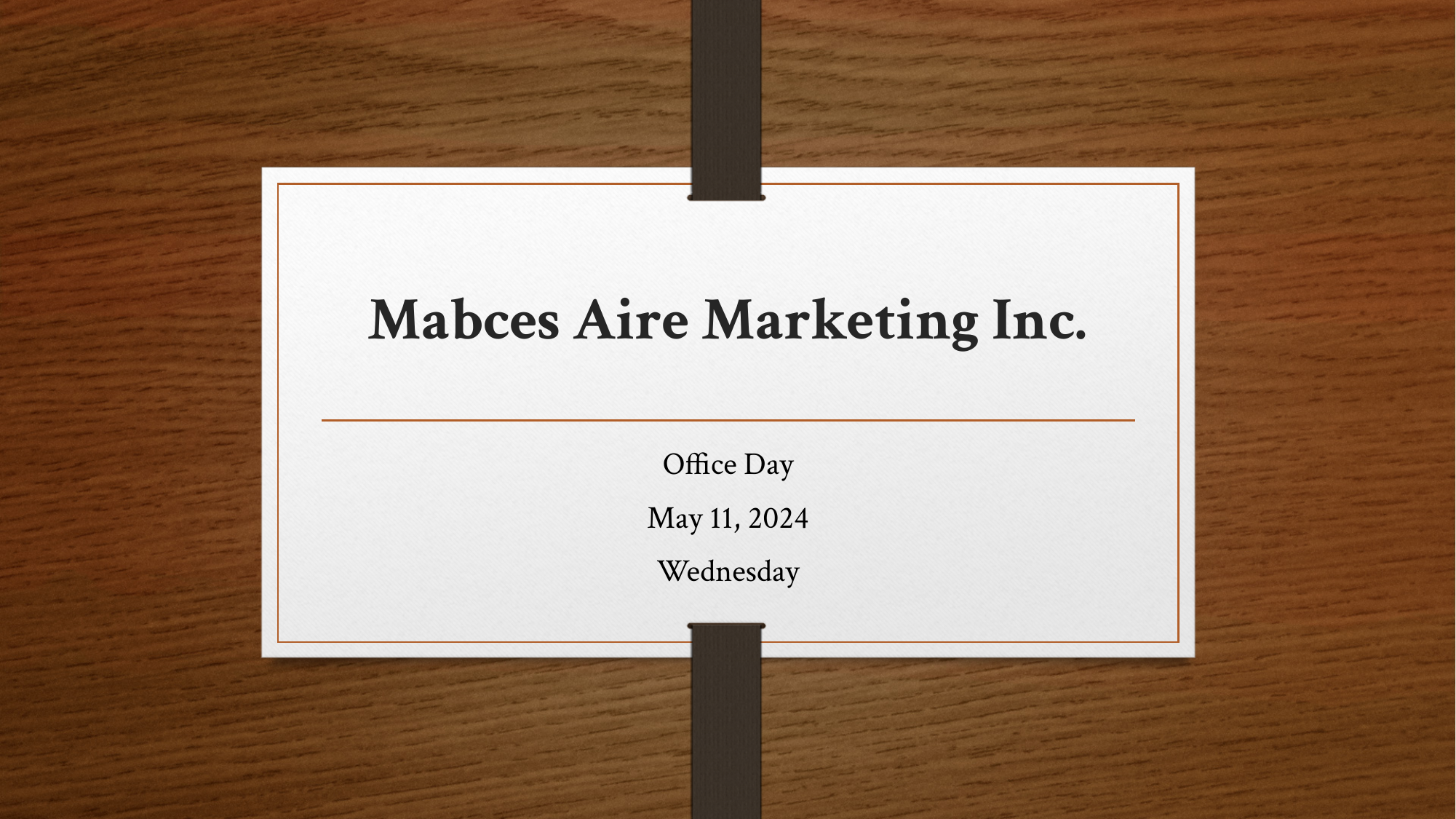

# Mabces Aire Marketing Inc.
Office Day
May 11, 2024
Wednesday